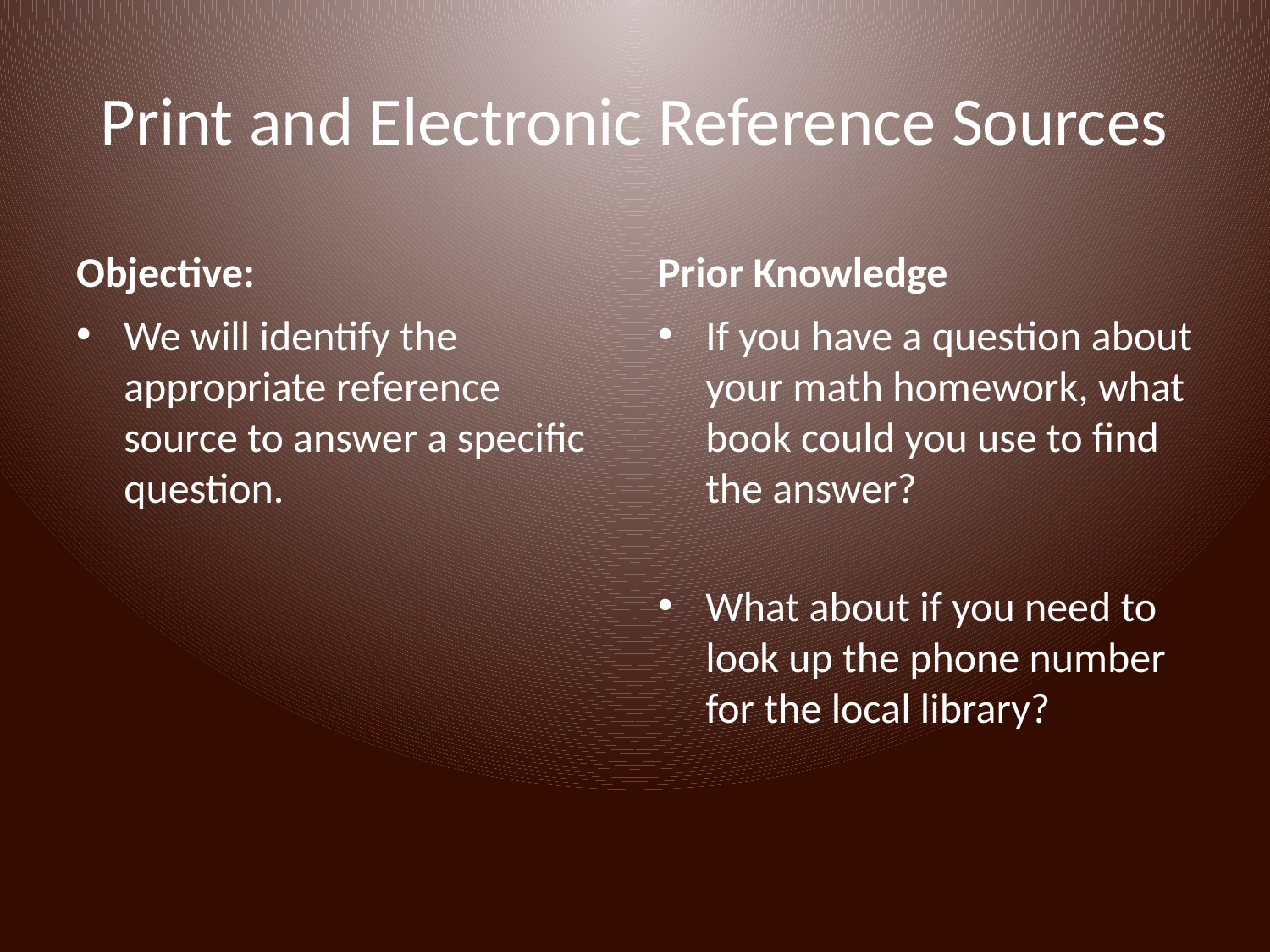

# Print and Electronic Reference Sources
Objective:
Prior Knowledge
We will identify the appropriate reference source to answer a specific question.
If you have a question about your math homework, what book could you use to find the answer?

What about if you need to look up the phone number for the local library?